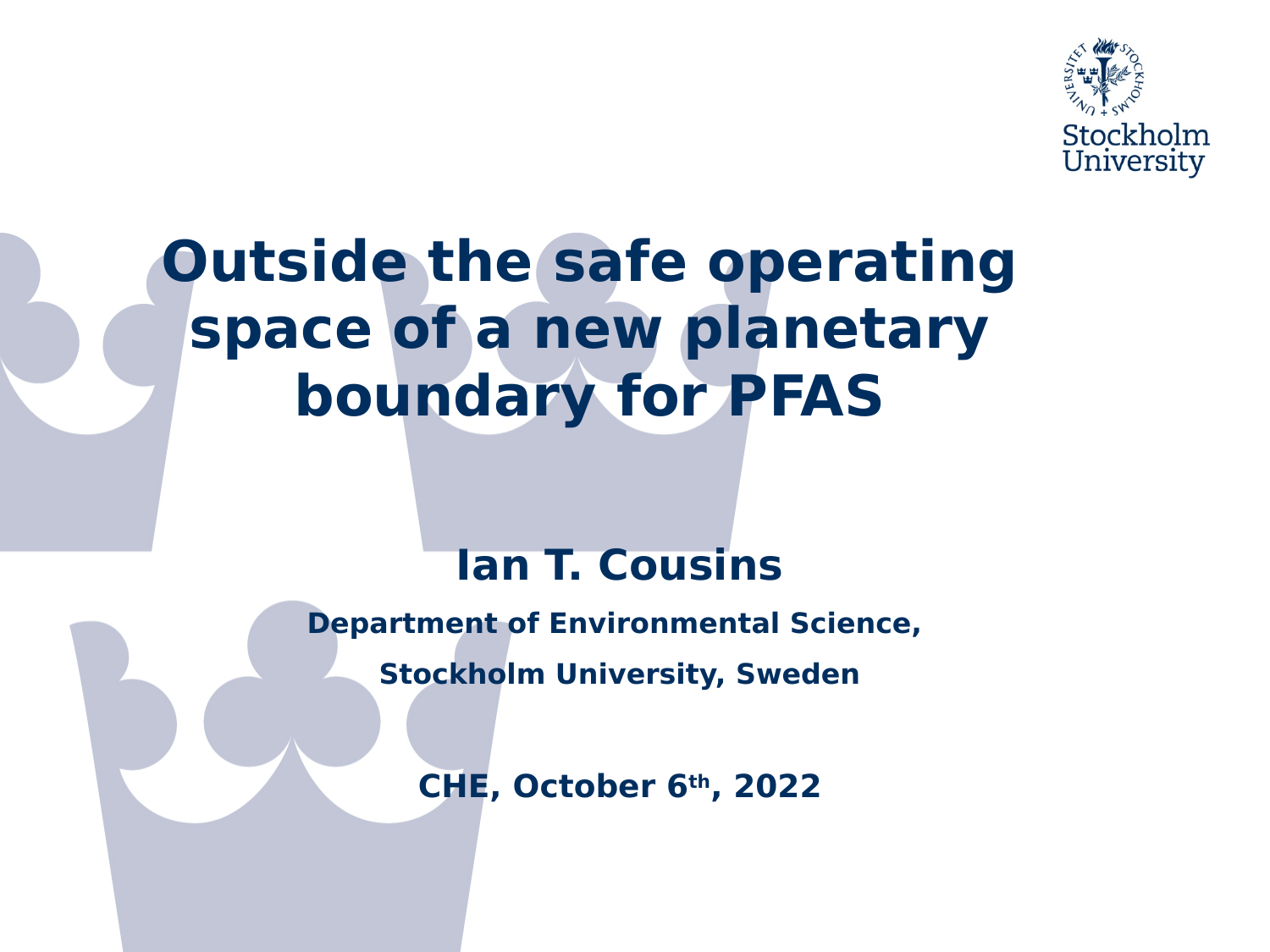

# Outside the safe operating space of a new planetary boundary for PFAS
Ian T. Cousins
Department of Environmental Science,
Stockholm University, Sweden

CHE, October 6th, 2022